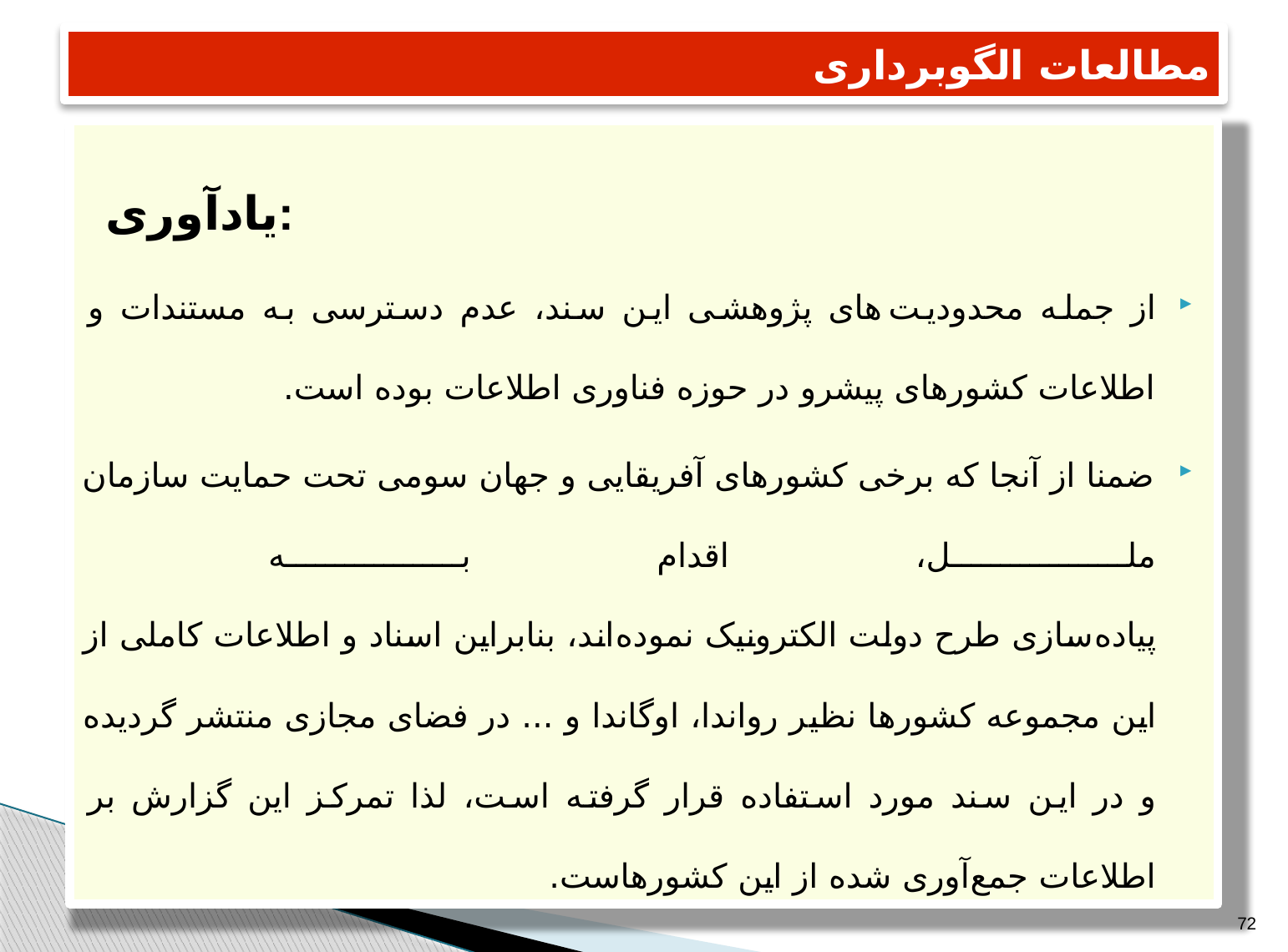

# مطالعات الگوبرداری
یادآوری:
از جمله محدودیت های پژوهشی این سند، عدم دسترسی به مستندات و اطلاعات کشورهای پیشرو در حوزه فناوری اطلاعات بوده است.
ضمنا از آنجا که برخی کشورهای آفریقایی و جهان سومی تحت حمایت سازمان ملل، اقدام به
پیاده سازی طرح دولت الکترونیک نموده اند، بنابراین اسناد و اطلاعات کاملی از این مجموعه کشورها نظیر رواندا، اوگاندا و ... در فضای مجازی منتشر گردیده و در این سند مورد استفاده قرار گرفته است، لذا تمرکز این گزارش بر اطلاعات جمع آوری شده از این کشورهاست.

72